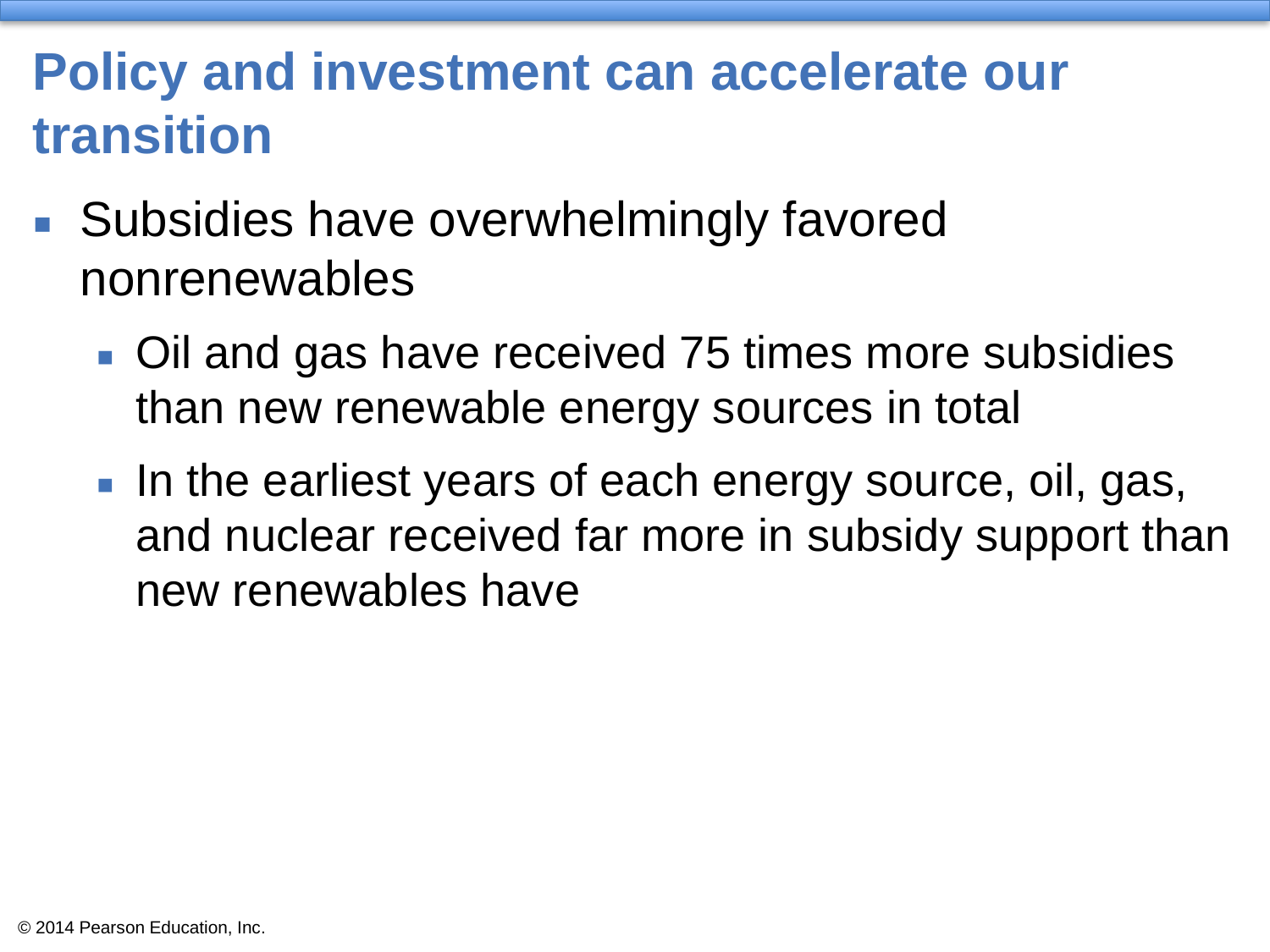

# Policy and investment can accelerate our transition
Subsidies have overwhelmingly favored nonrenewables
Oil and gas have received 75 times more subsidies than new renewable energy sources in total
In the earliest years of each energy source, oil, gas, and nuclear received far more in subsidy support than new renewables have